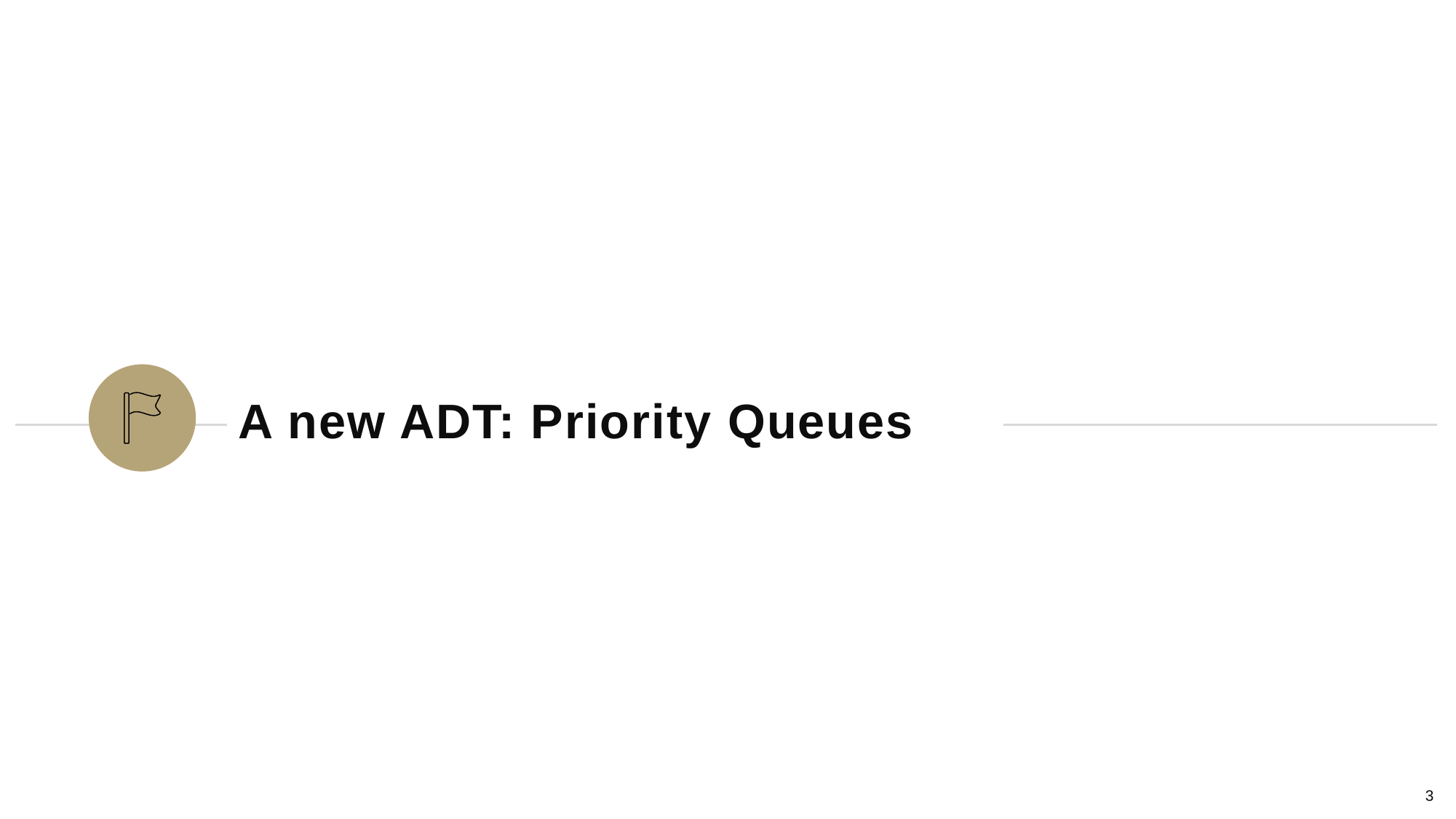

# A new ADT: Priority Queues

3